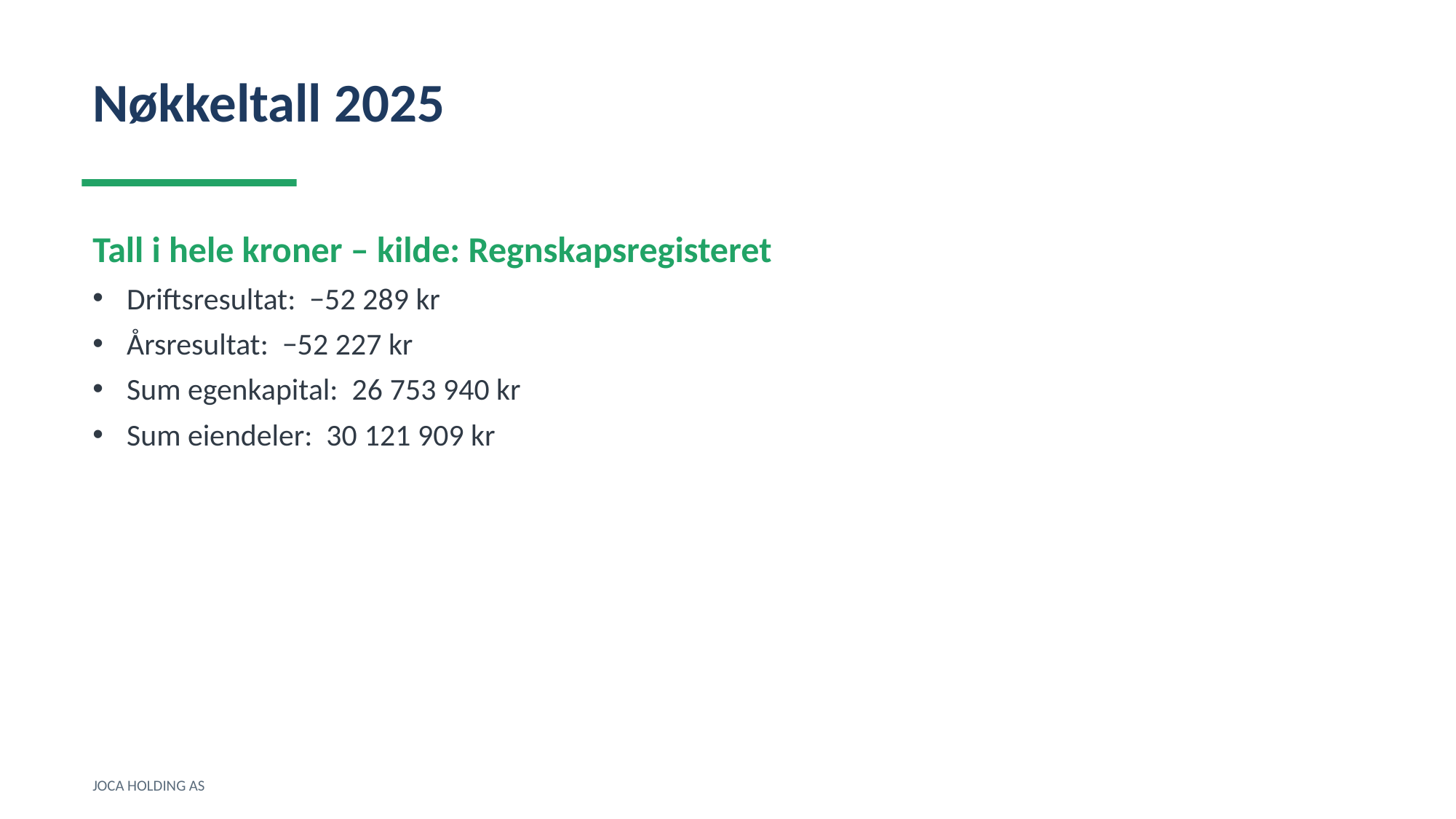

Nøkkeltall 2025

Tall i hele kroner – kilde: Regnskapsregisteret
Driftsresultat:  −52 289 kr
Årsresultat:  −52 227 kr
Sum egenkapital:  26 753 940 kr
Sum eiendeler:  30 121 909 kr
JOCA HOLDING AS